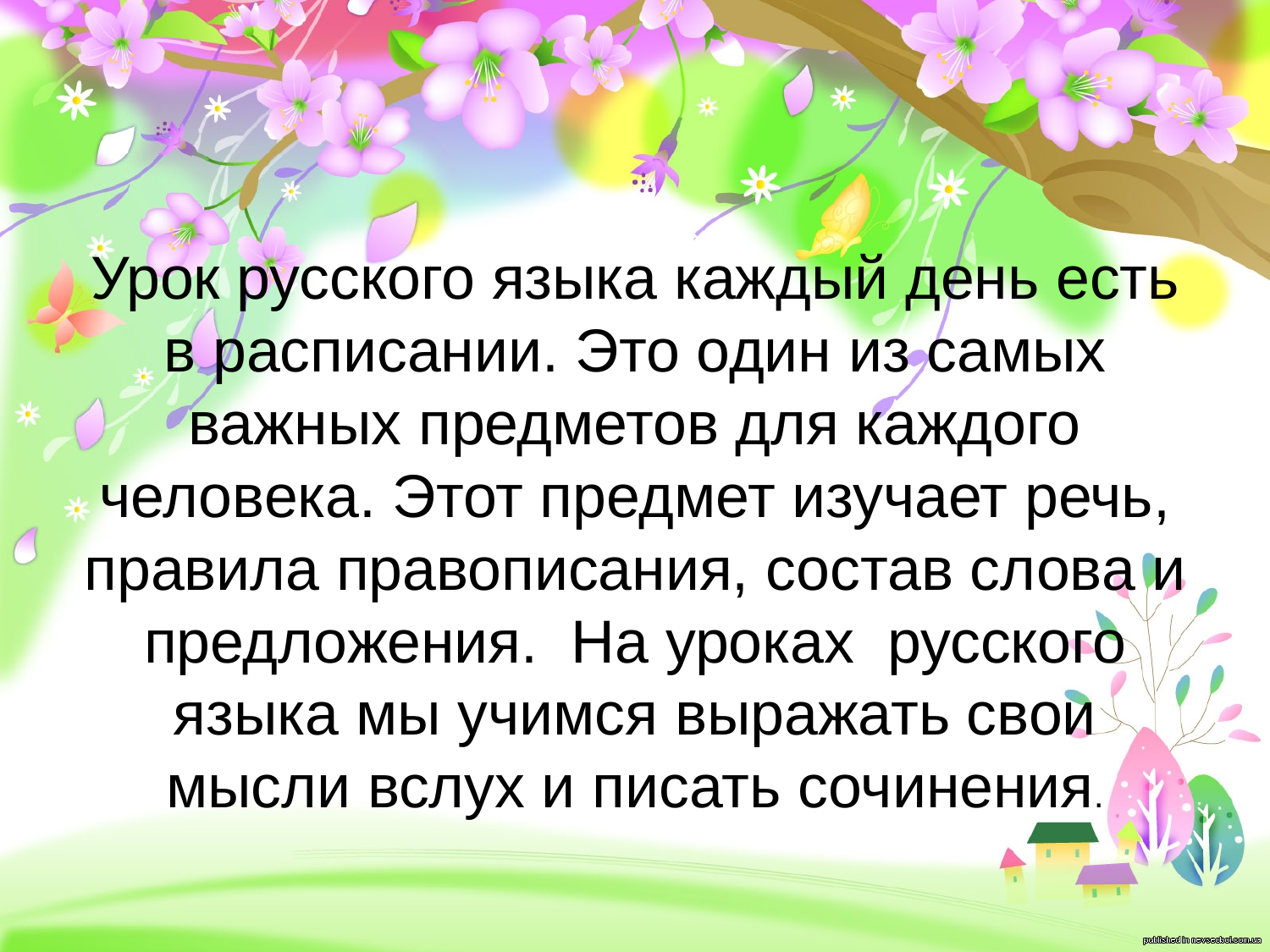

# Урок русского языка каждый день есть в расписании. Это один из самых важных предметов для каждого человека. Этот предмет изучает речь, правила правописания, состав слова и предложения.  На уроках  русского языка мы учимся выражать свои мысли вслух и писать сочинения.